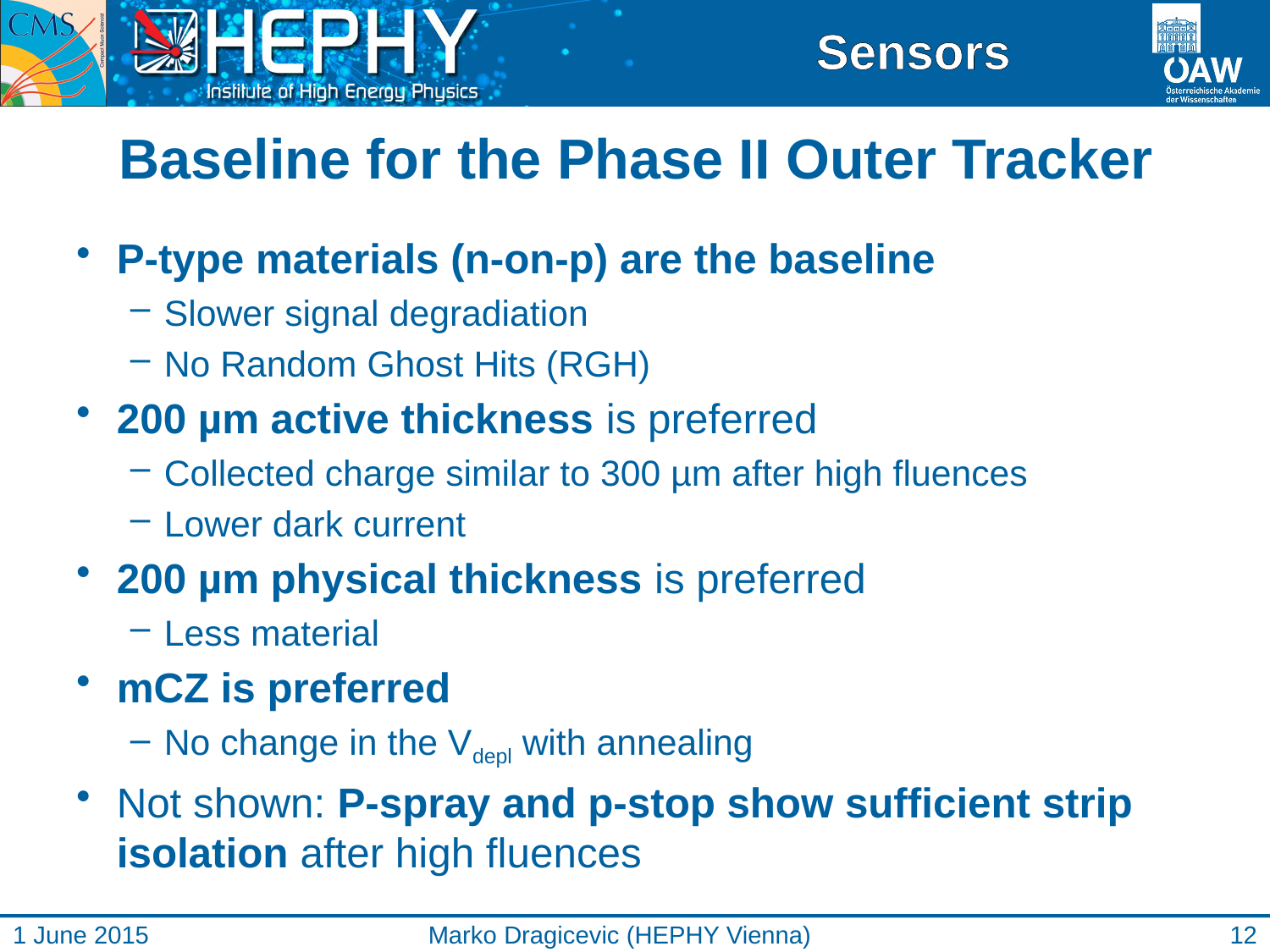

Sensors
# Baseline for the Phase II Outer Tracker
P-type materials (n-on-p) are the baseline
Slower signal degradiation
No Random Ghost Hits (RGH)
200 µm active thickness is preferred
Collected charge similar to 300 µm after high fluences
Lower dark current
200 µm physical thickness is preferred
Less material
mCZ is preferred
No change in the Vdepl with annealing
Not shown: P-spray and p-stop show sufficient strip isolation after high fluences
1 June 2015
Marko Dragicevic (HEPHY Vienna)
12